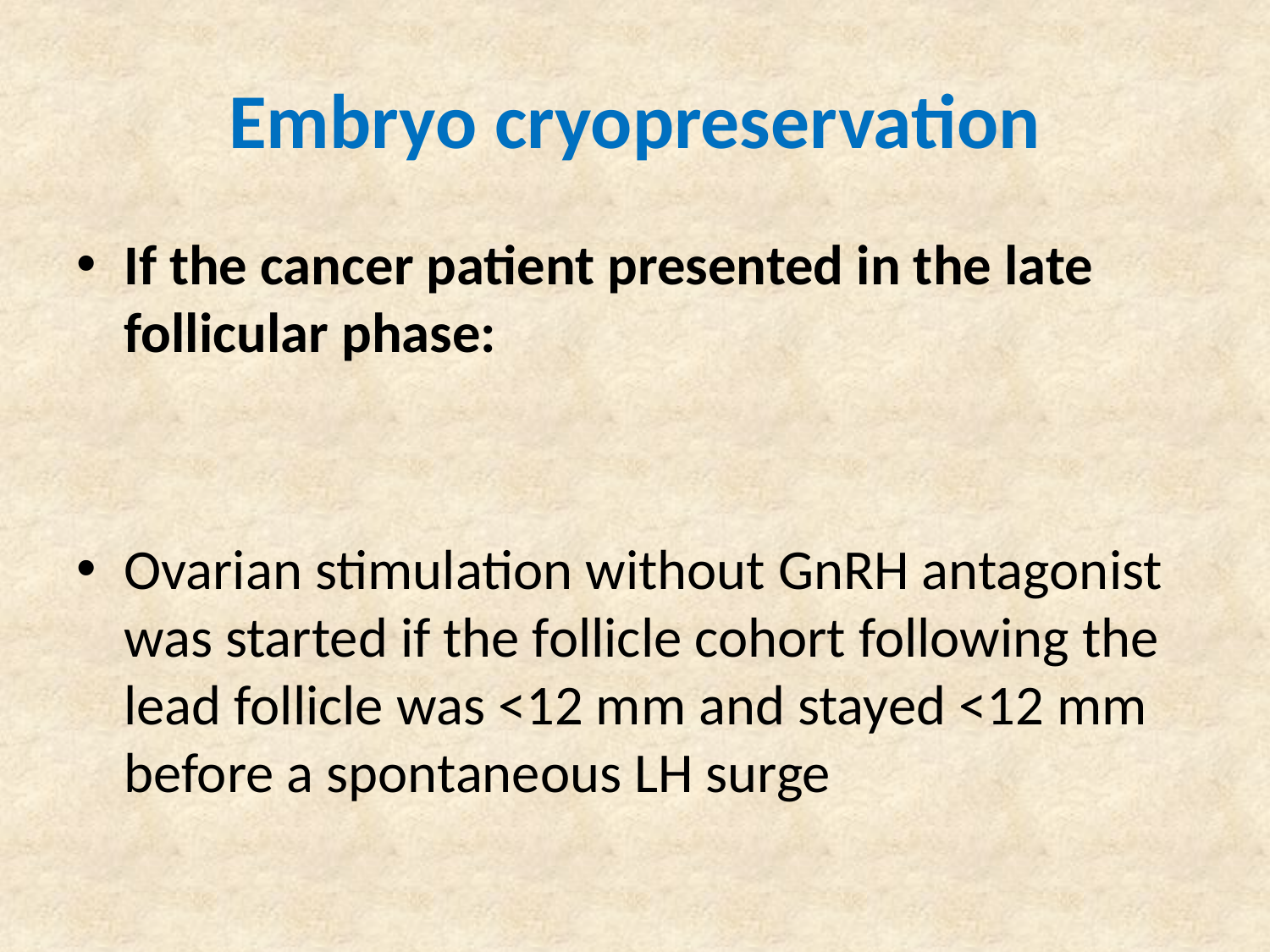

# Embryo cryopreservation
If the cancer patient presented in the late follicular phase:

Ovarian stimulation without GnRH antagonist was started if the follicle cohort following the lead follicle was <12 mm and stayed <12 mm before a spontaneous LH surge